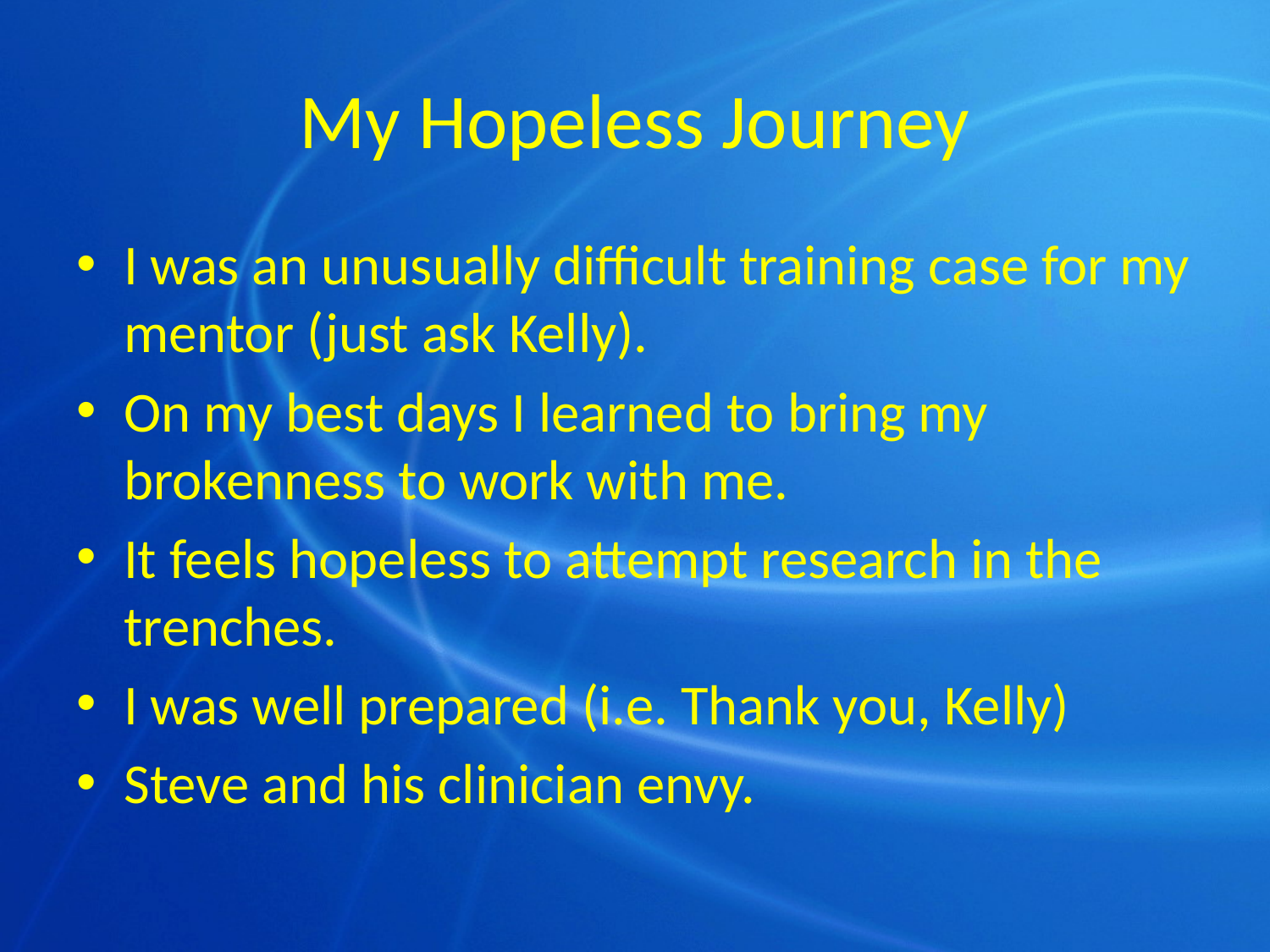

# My Hopeless Journey
I was an unusually difficult training case for my mentor (just ask Kelly).
On my best days I learned to bring my brokenness to work with me.
It feels hopeless to attempt research in the trenches.
I was well prepared (i.e. Thank you, Kelly)
Steve and his clinician envy.